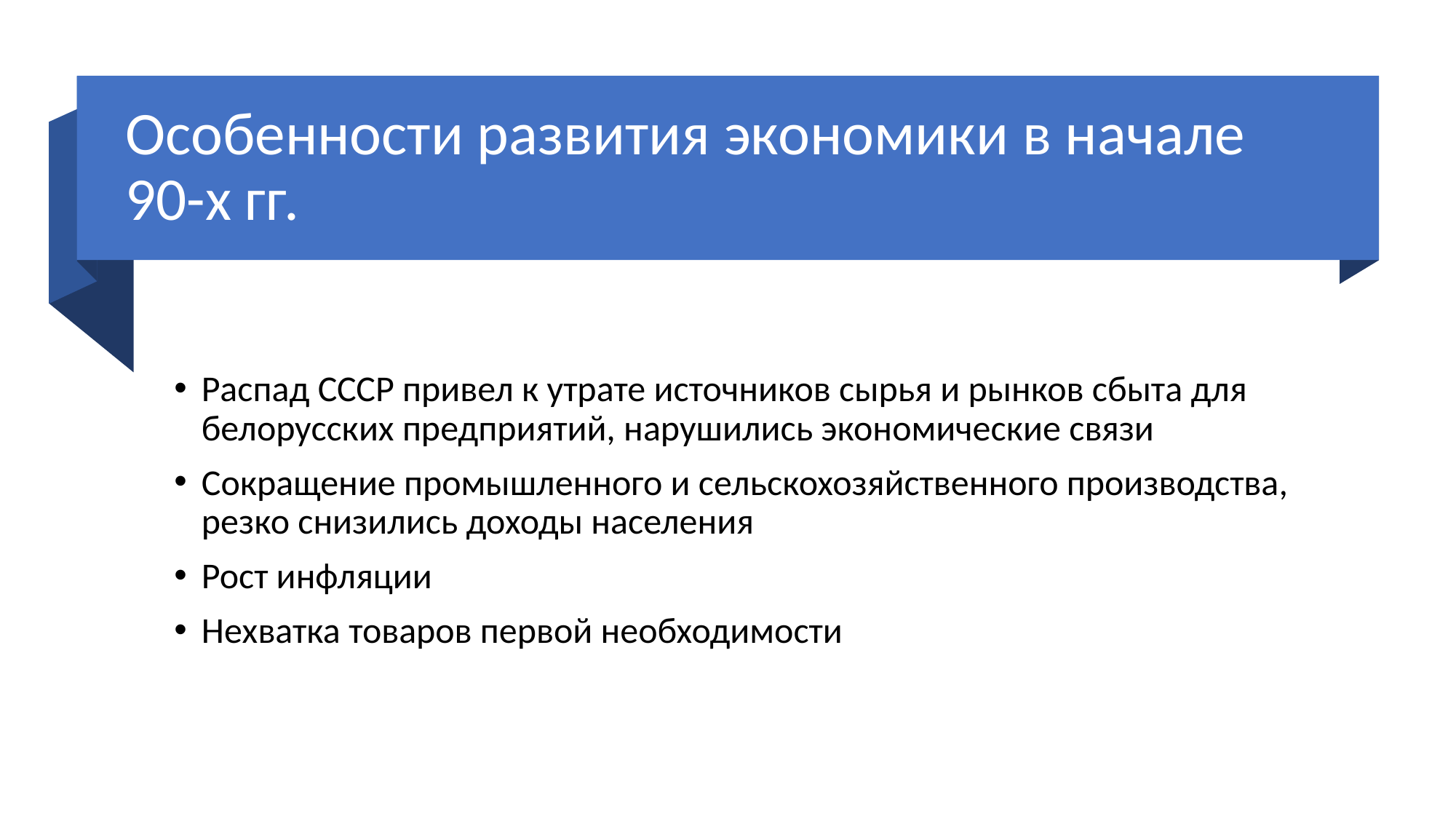

# Особенности развития экономики в начале 90-х гг.

Распад СССР привел к утрате источников сырья и рынков сбыта для белорусских предприятий, нарушились экономические связи
Сокращение промышленного и сельскохозяйственного производства, резко снизились доходы населения
Рост инфляции
Нехватка товаров первой необходимости